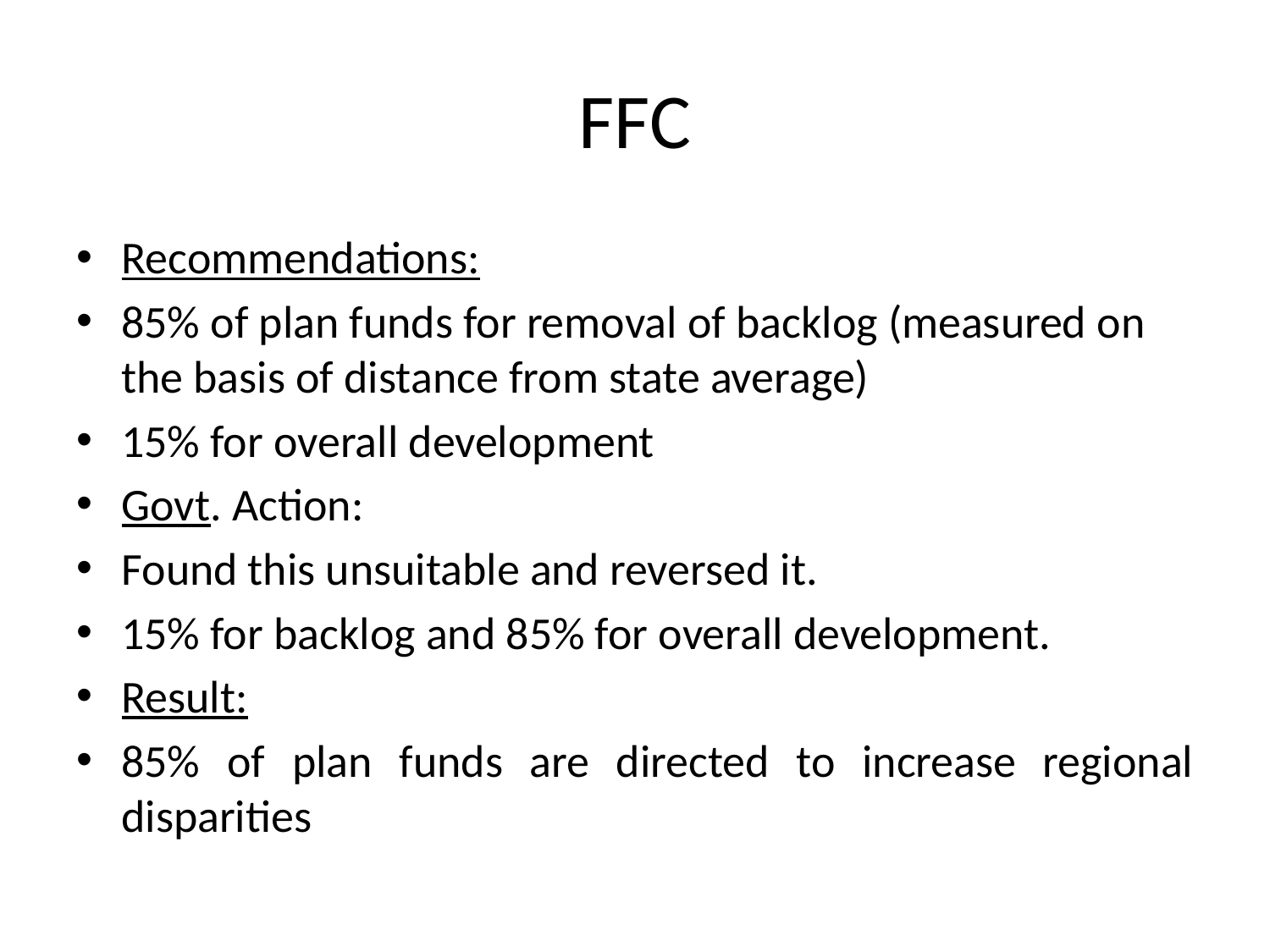

# FFC
Recommendations:
85% of plan funds for removal of backlog (measured on the basis of distance from state average)
15% for overall development
Govt. Action:
Found this unsuitable and reversed it.
15% for backlog and 85% for overall development.
Result:
85% of plan funds are directed to increase regional disparities